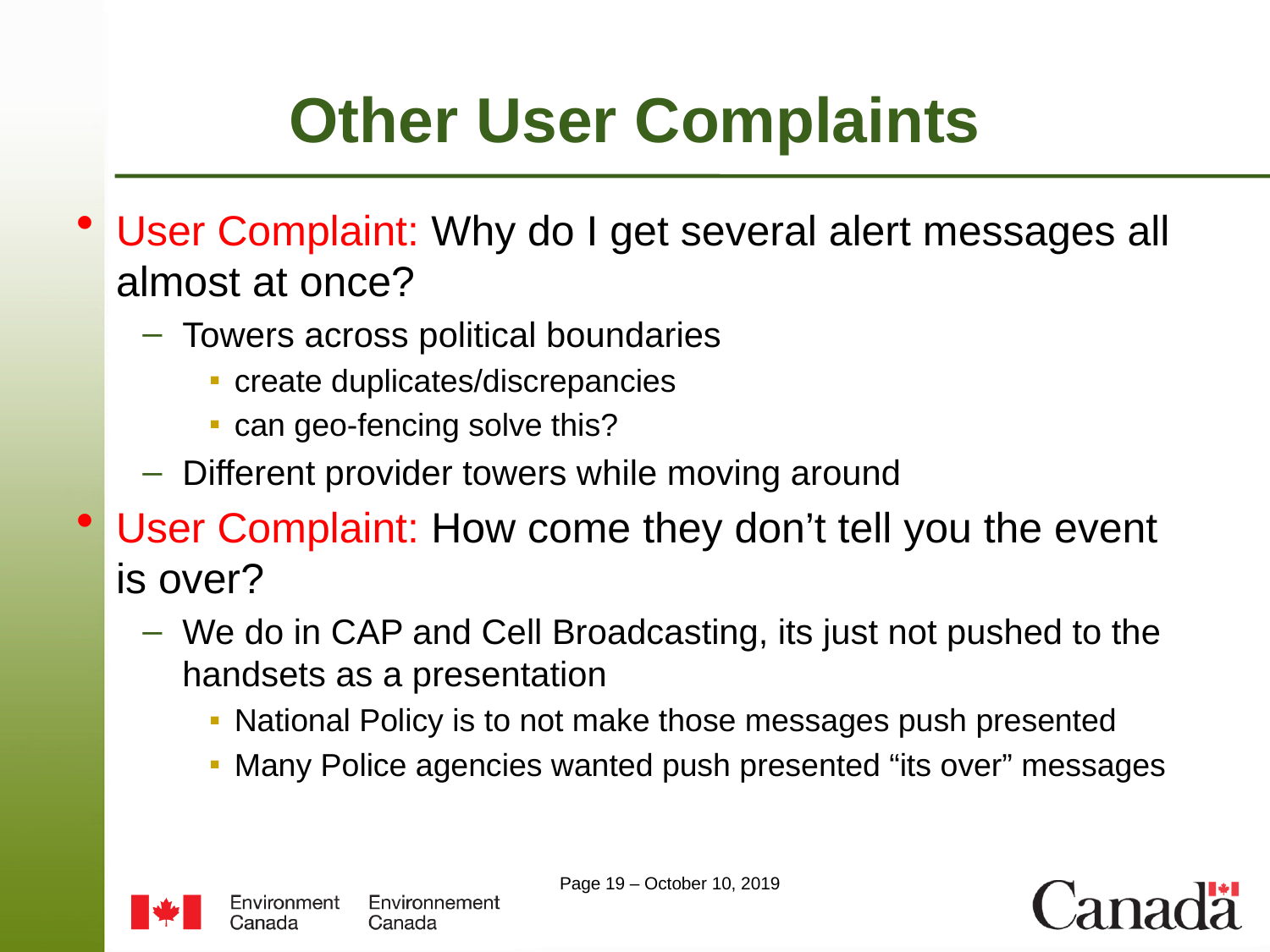

# Other User Complaints
User Complaint: Why do I get several alert messages all almost at once?
Towers across political boundaries
create duplicates/discrepancies
can geo-fencing solve this?
Different provider towers while moving around
User Complaint: How come they don’t tell you the event is over?
We do in CAP and Cell Broadcasting, its just not pushed to the handsets as a presentation
National Policy is to not make those messages push presented
Many Police agencies wanted push presented “its over” messages